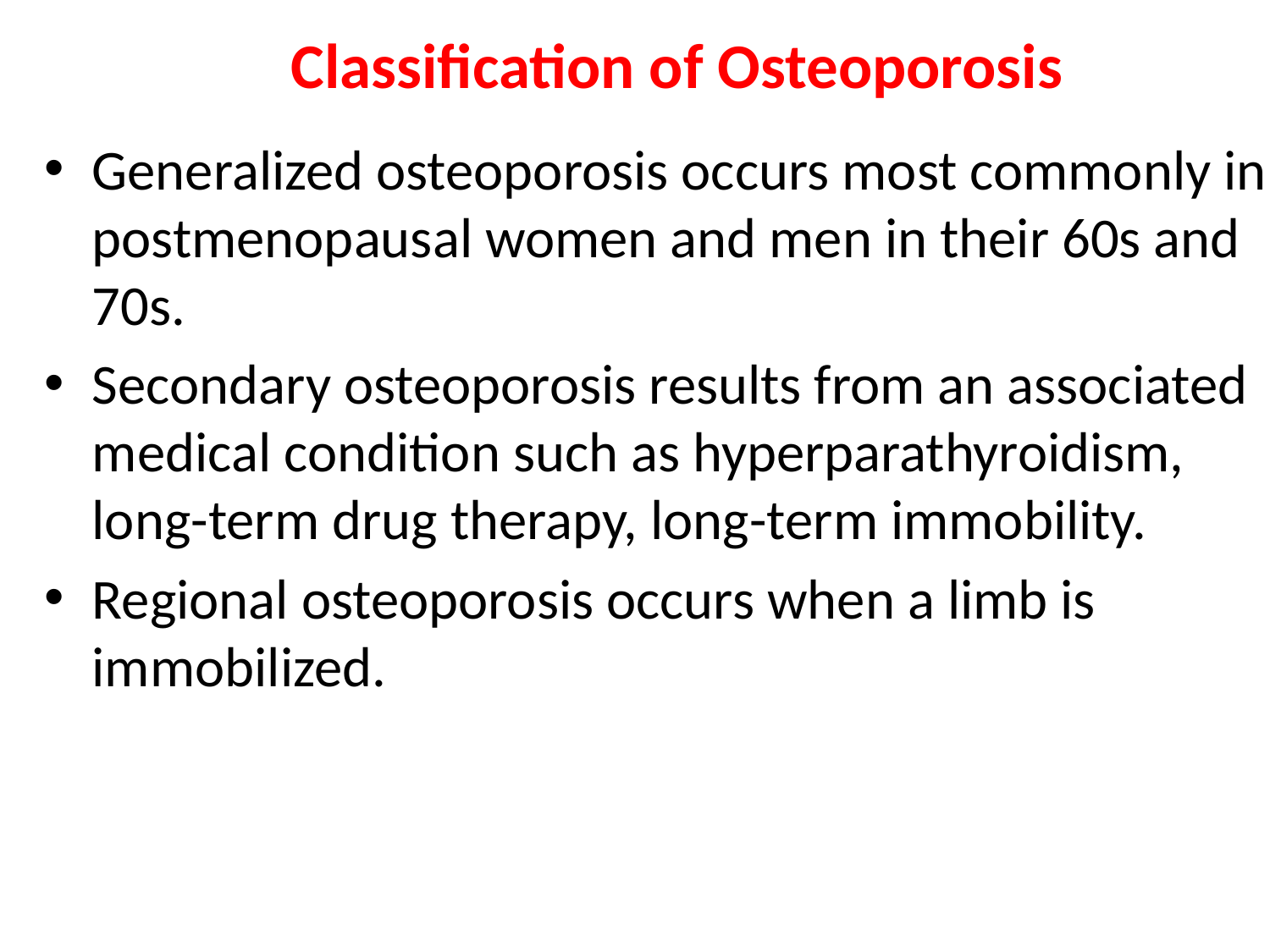

# Classification of Osteoporosis
Generalized osteoporosis occurs most commonly in postmenopausal women and men in their 60s and 70s.
Secondary osteoporosis results from an associated medical condition such as hyperparathyroidism, long-term drug therapy, long-term immobility.
Regional osteoporosis occurs when a limb is immobilized.